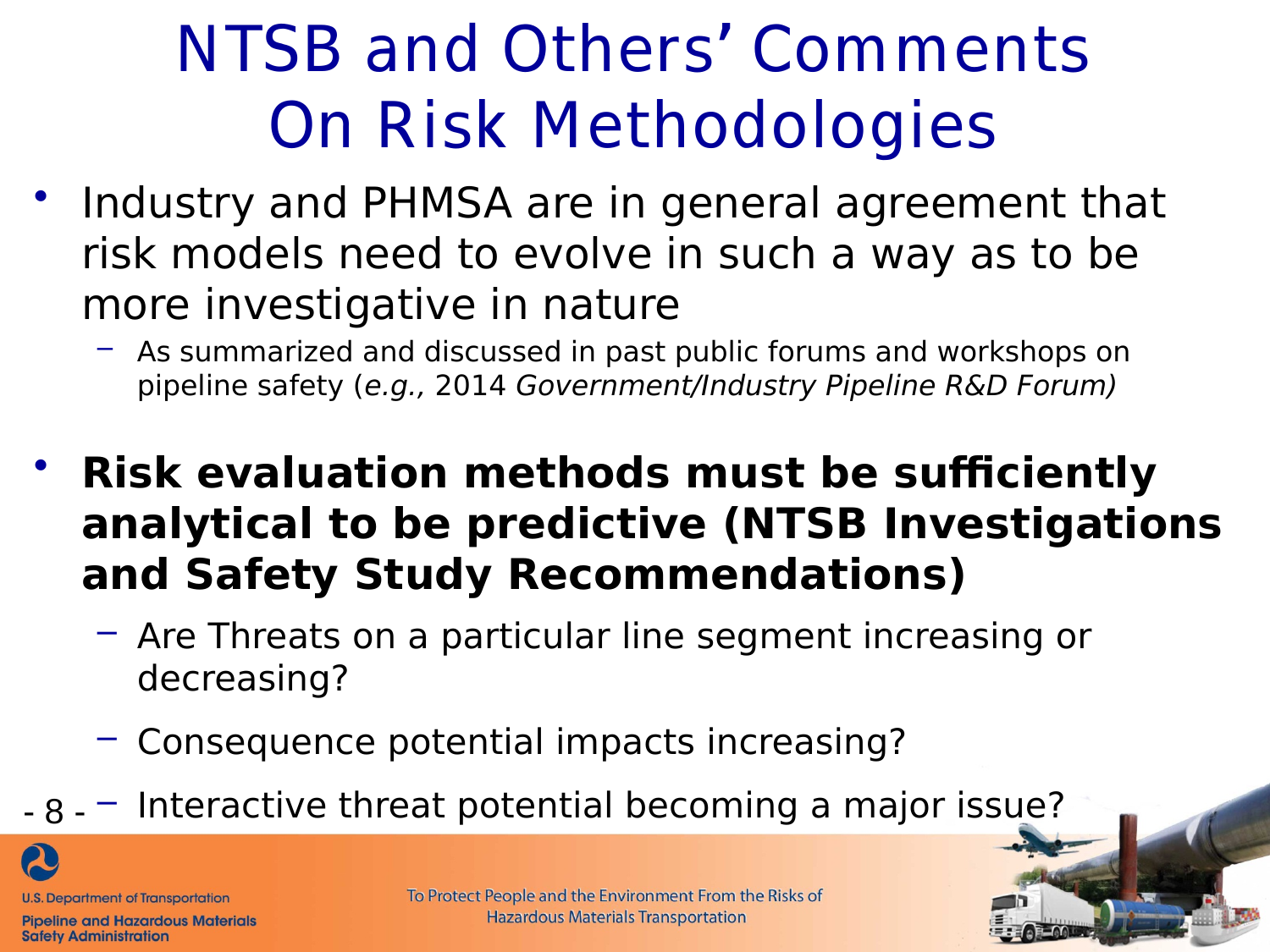

NTSB and Others’ Comments
On Risk Methodologies
Industry and PHMSA are in general agreement that risk models need to evolve in such a way as to be more investigative in nature
As summarized and discussed in past public forums and workshops on pipeline safety (e.g., 2014 Government/Industry Pipeline R&D Forum)

Risk evaluation methods must be sufficiently analytical to be predictive (NTSB Investigations and Safety Study Recommendations)
Are Threats on a particular line segment increasing or decreasing?
Consequence potential impacts increasing?
Interactive threat potential becoming a major issue?

- 8 -